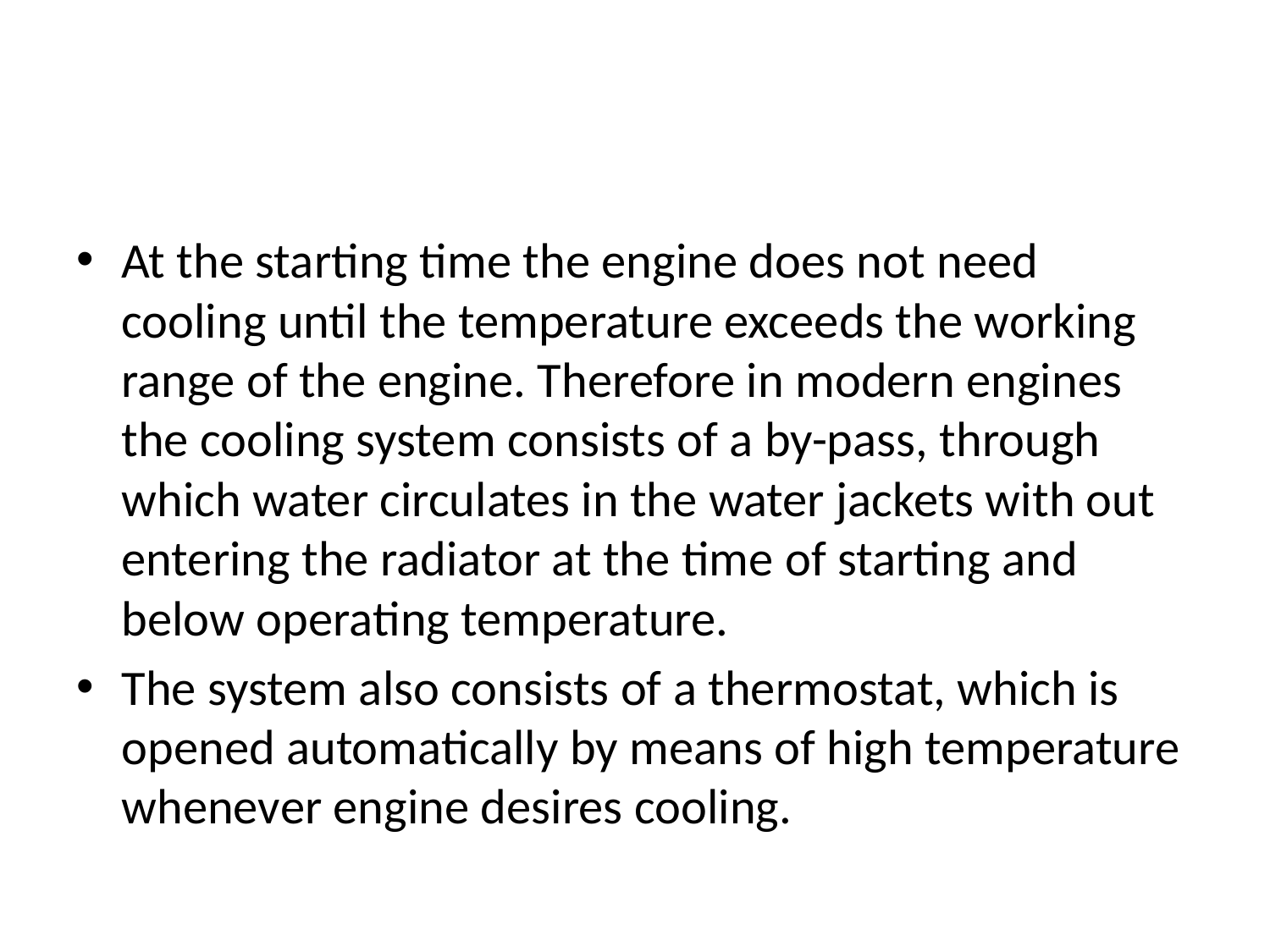

#
At the starting time the engine does not need cooling until the temperature exceeds the working range of the engine. Therefore in modern engines the cooling system consists of a by-pass, through which water circulates in the water jackets with out entering the radiator at the time of starting and below operating temperature.
The system also consists of a thermostat, which is opened automatically by means of high temperature whenever engine desires cooling.